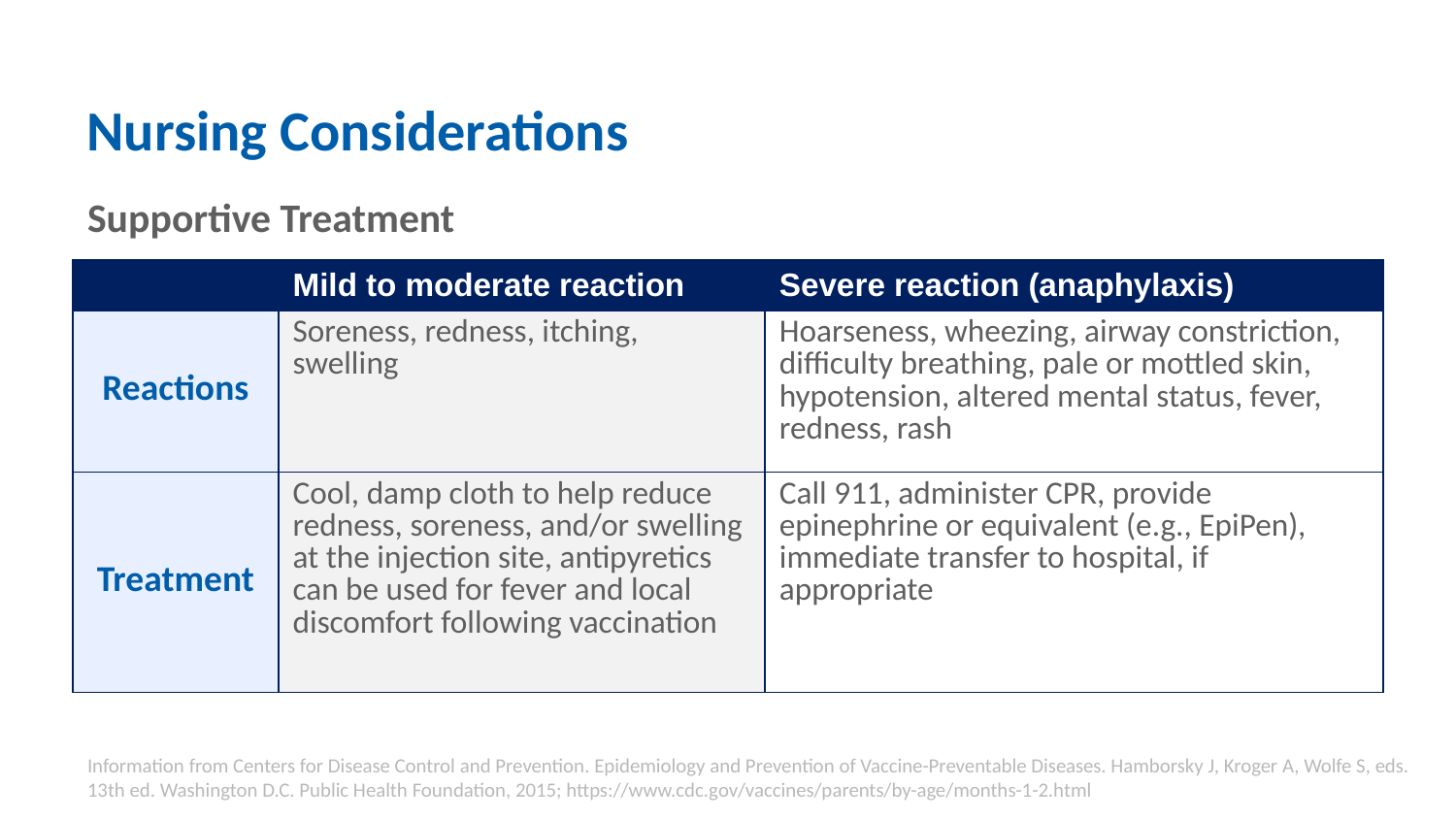

# Nursing Considerations
Supportive Treatment
|  | Mild to moderate reaction | Severe reaction (anaphylaxis) |
| --- | --- | --- |
| Reactions | Soreness, redness, itching, swelling | Hoarseness, wheezing, airway constriction, difficulty breathing, pale or mottled skin, hypotension, altered mental status, fever, redness, rash |
| Treatment | Cool, damp cloth to help reduce redness, soreness, and/or swelling at the injection site, antipyretics can be used for fever and local discomfort following vaccination | Call 911, administer CPR, provide epinephrine or equivalent (e.g., EpiPen), immediate transfer to hospital, if appropriate |
Information from Centers for Disease Control and Prevention. Epidemiology and Prevention of Vaccine-Preventable Diseases. Hamborsky J, Kroger A, Wolfe S, eds. 13th ed. Washington D.C. Public Health Foundation, 2015; https://www.cdc.gov/vaccines/parents/by-age/months-1-2.html